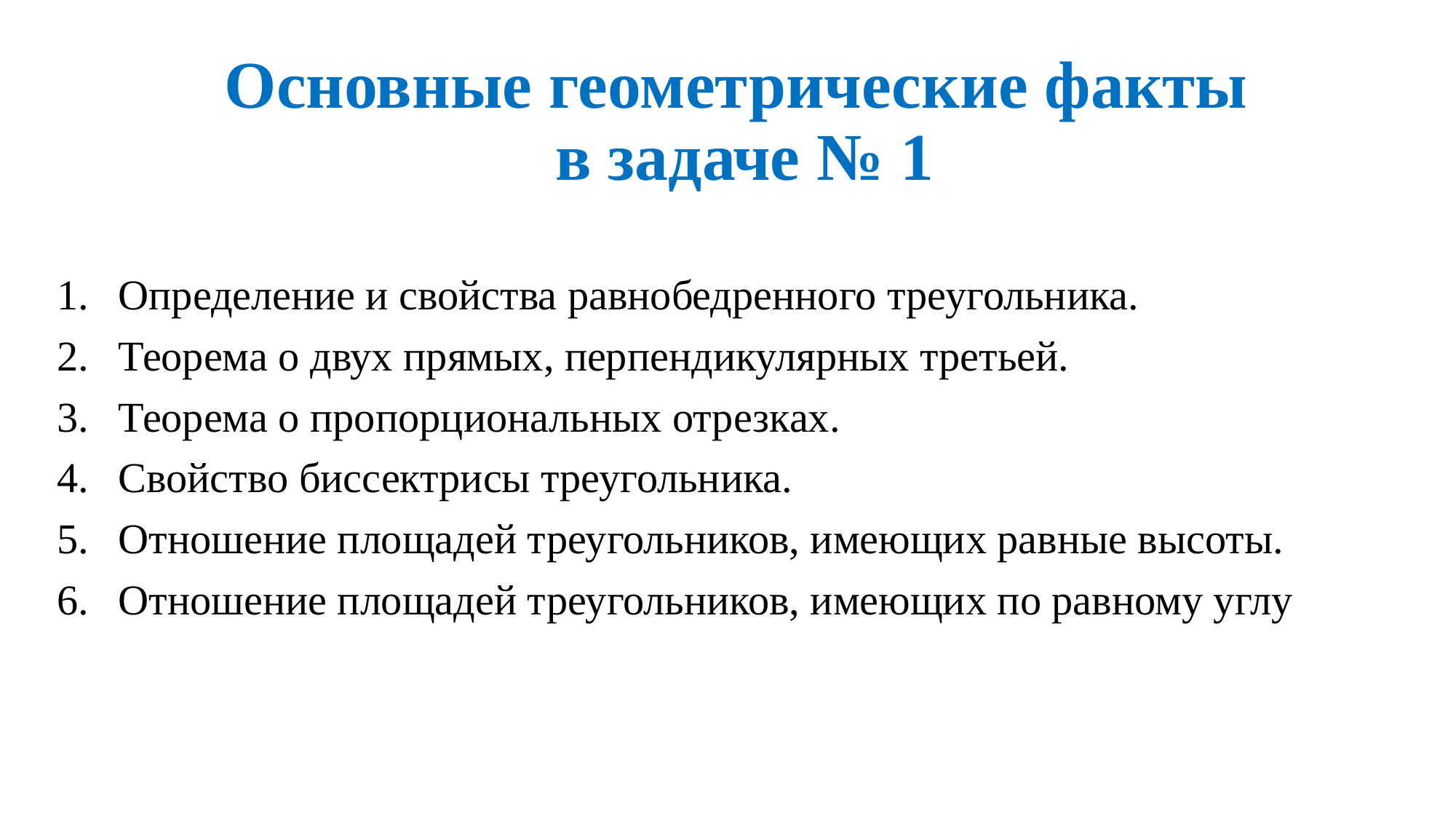

# Основные геометрические факты в задаче № 1

Определение и свойства равнобедренного треугольника.
Теорема о двух прямых, перпендикулярных третьей.
Теорема о пропорциональных отрезках.
Свойство биссектрисы треугольника.
Отношение площадей треугольников, имеющих равные высоты.
Отношение площадей треугольников, имеющих по равному углу